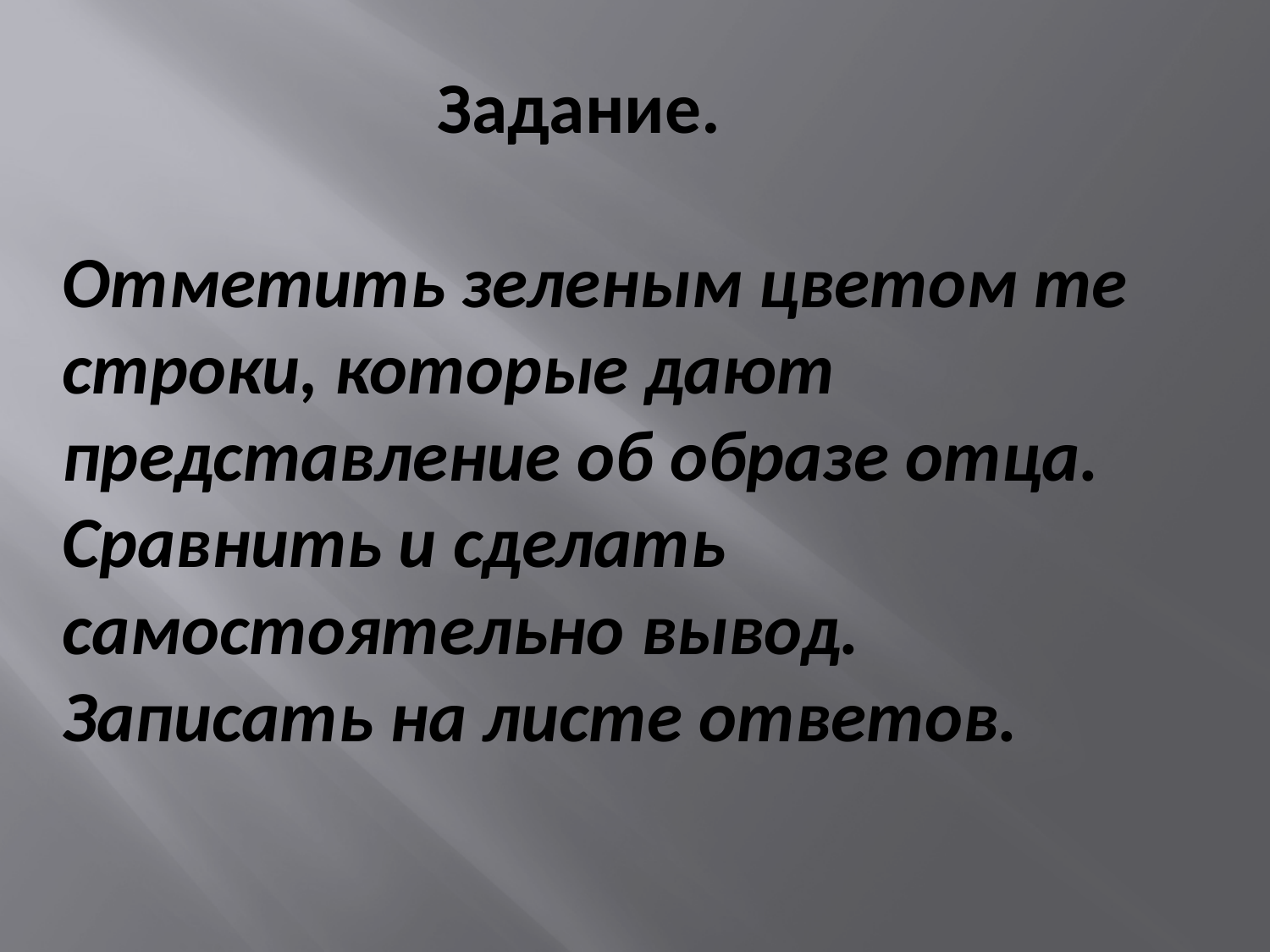

# Задание. Отметить зеленым цветом те строки, которые дают представление об образе отца. Сравнить и сделать самостоятельно вывод. Записать на листе ответов.